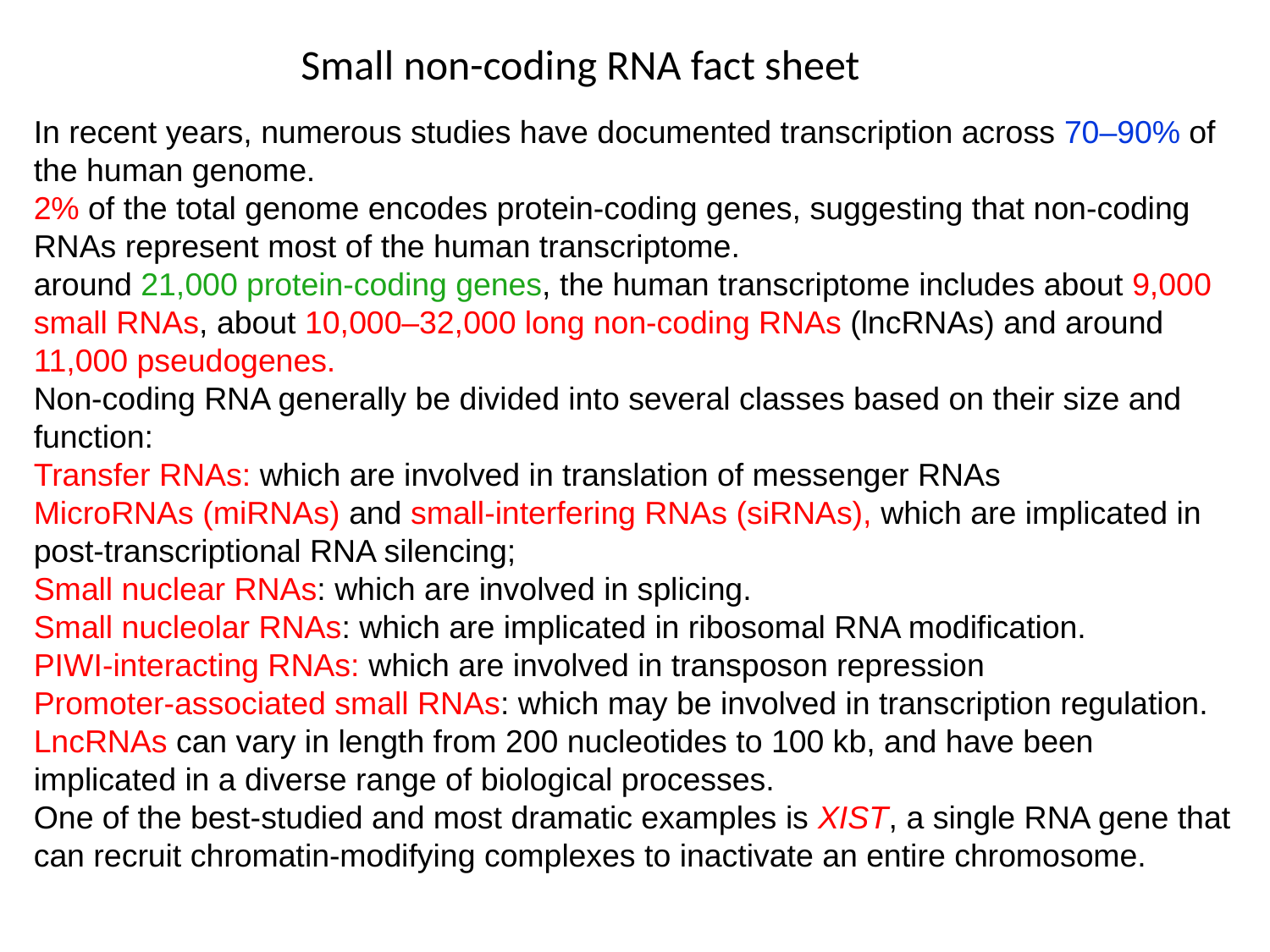

Small non-coding RNA fact sheet
In recent years, numerous studies have documented transcription across 70–90% of the human genome.
2% of the total genome encodes protein-coding genes, suggesting that non-coding RNAs represent most of the human transcriptome.
around 21,000 protein-coding genes, the human transcriptome includes about 9,000 small RNAs, about 10,000–32,000 long non-coding RNAs (lncRNAs) and around 11,000 pseudogenes.
Non-coding RNA generally be divided into several classes based on their size and function:
Transfer RNAs: which are involved in translation of messenger RNAs
MicroRNAs (miRNAs) and small-interfering RNAs (siRNAs), which are implicated in post-transcriptional RNA silencing;
Small nuclear RNAs: which are involved in splicing.
Small nucleolar RNAs: which are implicated in ribosomal RNA modification.
PIWI-interacting RNAs: which are involved in transposon repression
Promoter-associated small RNAs: which may be involved in transcription regulation.
LncRNAs can vary in length from 200 nucleotides to 100 kb, and have been implicated in a diverse range of biological processes.
One of the best-studied and most dramatic examples is XIST, a single RNA gene that can recruit chromatin-modifying complexes to inactivate an entire chromosome.